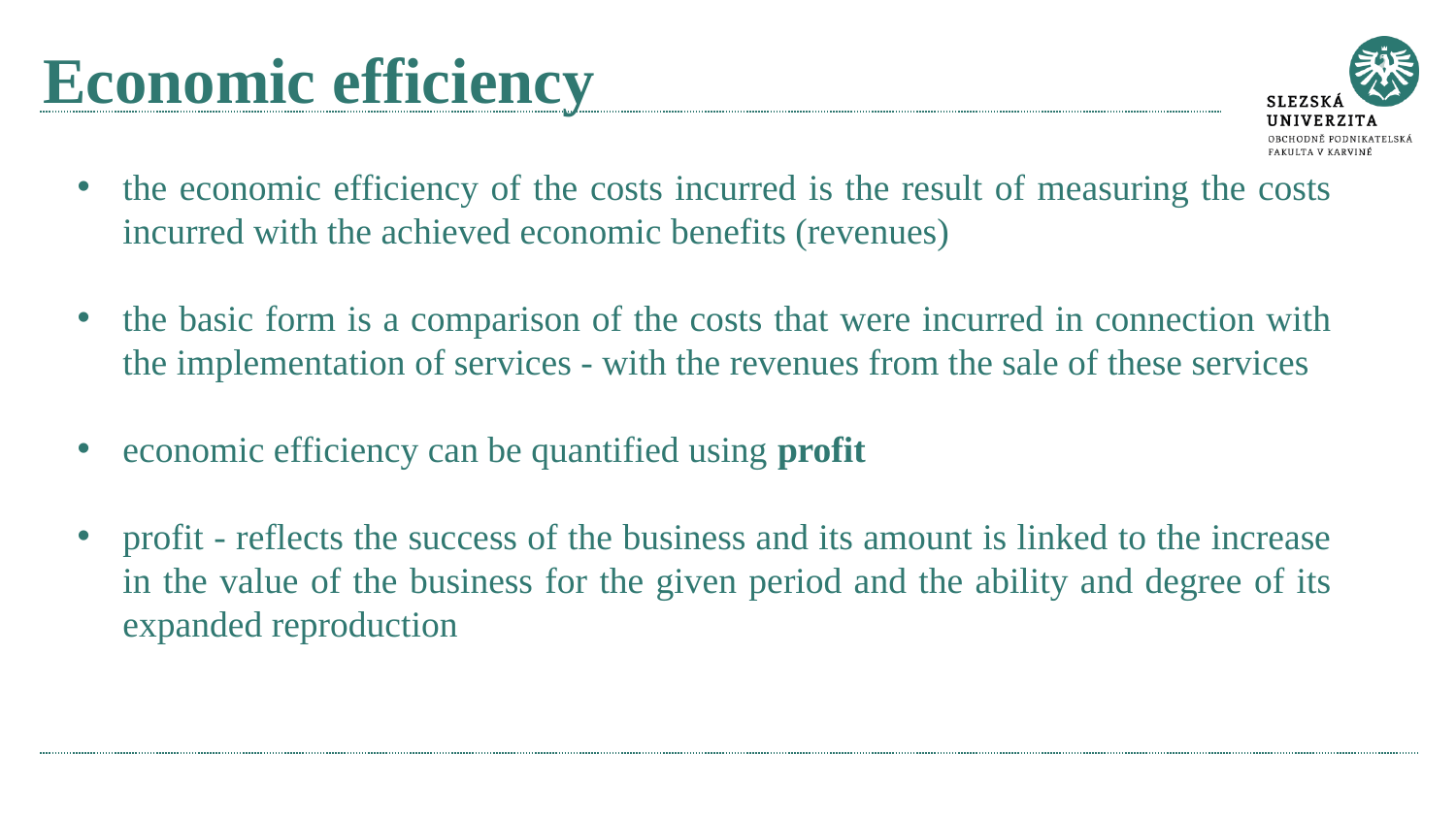

# Economic efficiency

the economic efficiency of the costs incurred is the result of measuring the costs incurred with the achieved economic benefits (revenues)

the basic form is a comparison of the costs that were incurred in connection with the implementation of services - with the revenues from the sale of these services

economic efficiency can be quantified using profit

profit - reflects the success of the business and its amount is linked to the increase in the value of the business for the given period and the ability and degree of its expanded reproduction